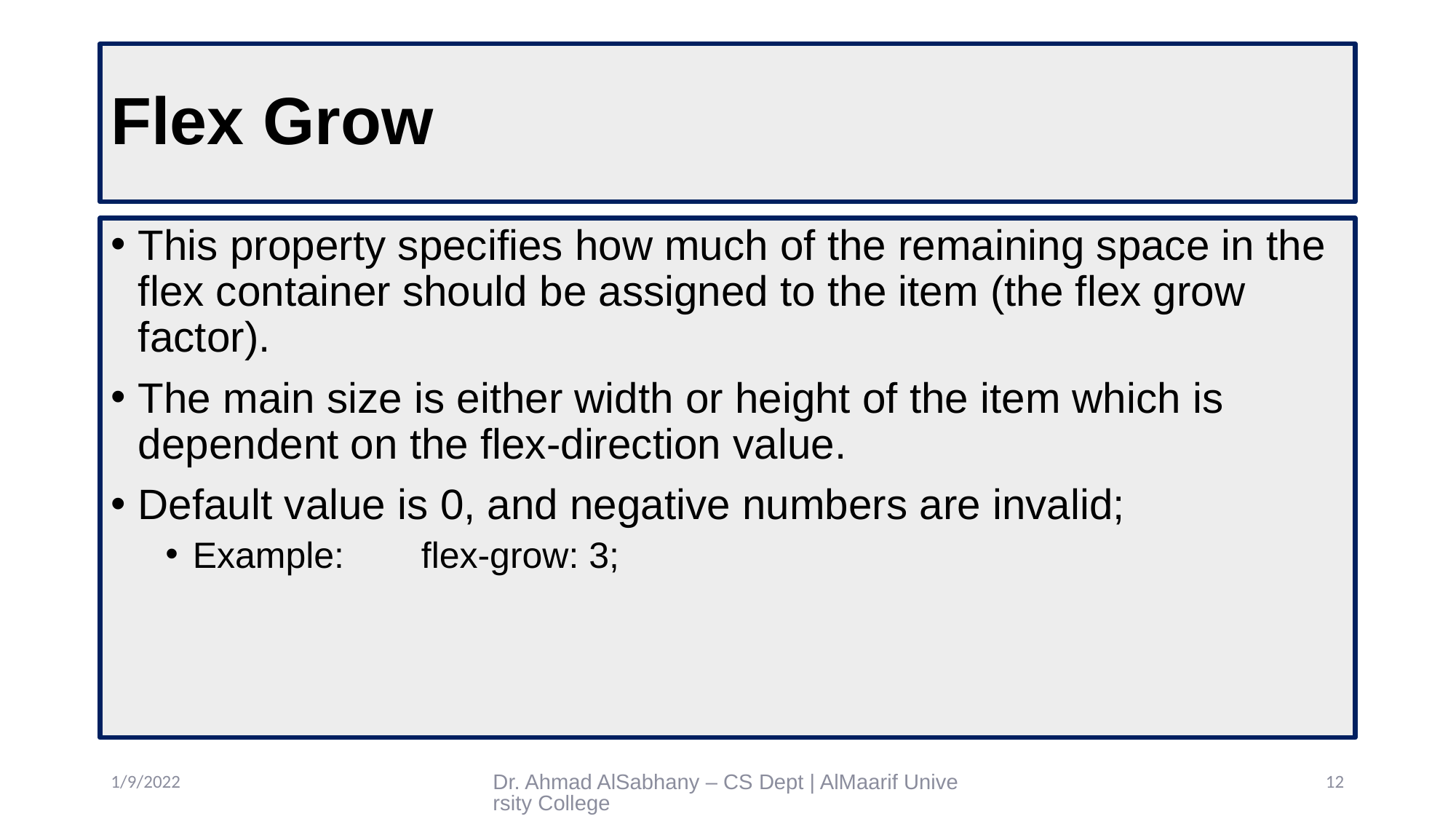

# Flex Grow
This property specifies how much of the remaining space in the flex container should be assigned to the item (the flex grow factor).
The main size is either width or height of the item which is dependent on the flex-direction value.
Default value is 0, and negative numbers are invalid;
Example:	 flex-grow: 3;

1/9/2022
Dr. Ahmad AlSabhany – CS Dept | AlMaarif University College
12